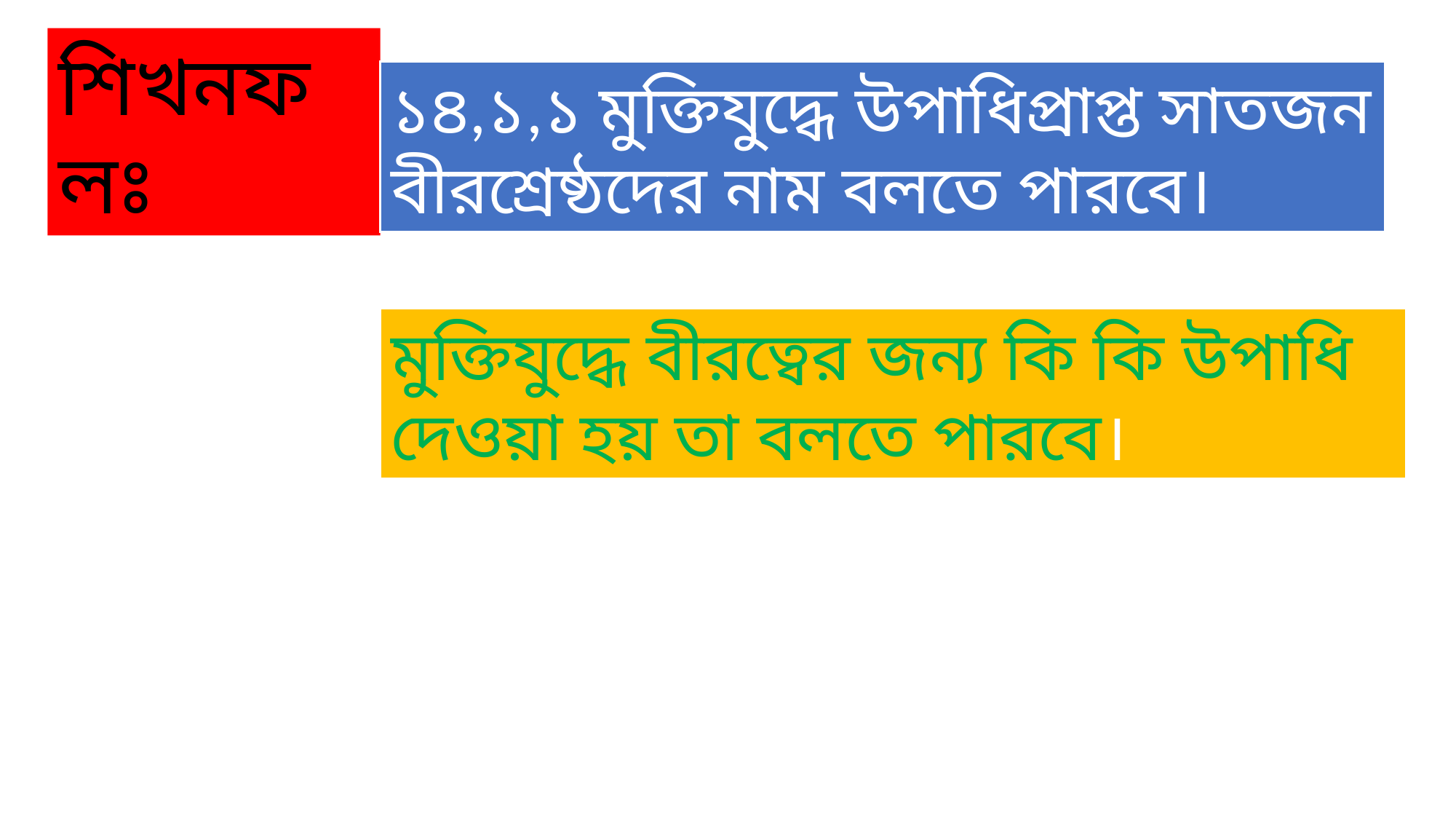

শিখনফলঃ
১৪,১,১ মুক্তিযুদ্ধে উপাধিপ্রাপ্ত সাতজন বীরশ্রেষ্ঠদের নাম বলতে পারবে।
মুক্তিযুদ্ধে বীরত্বের জন্য কি কি উপাধি দেওয়া হয় তা বলতে পারবে।